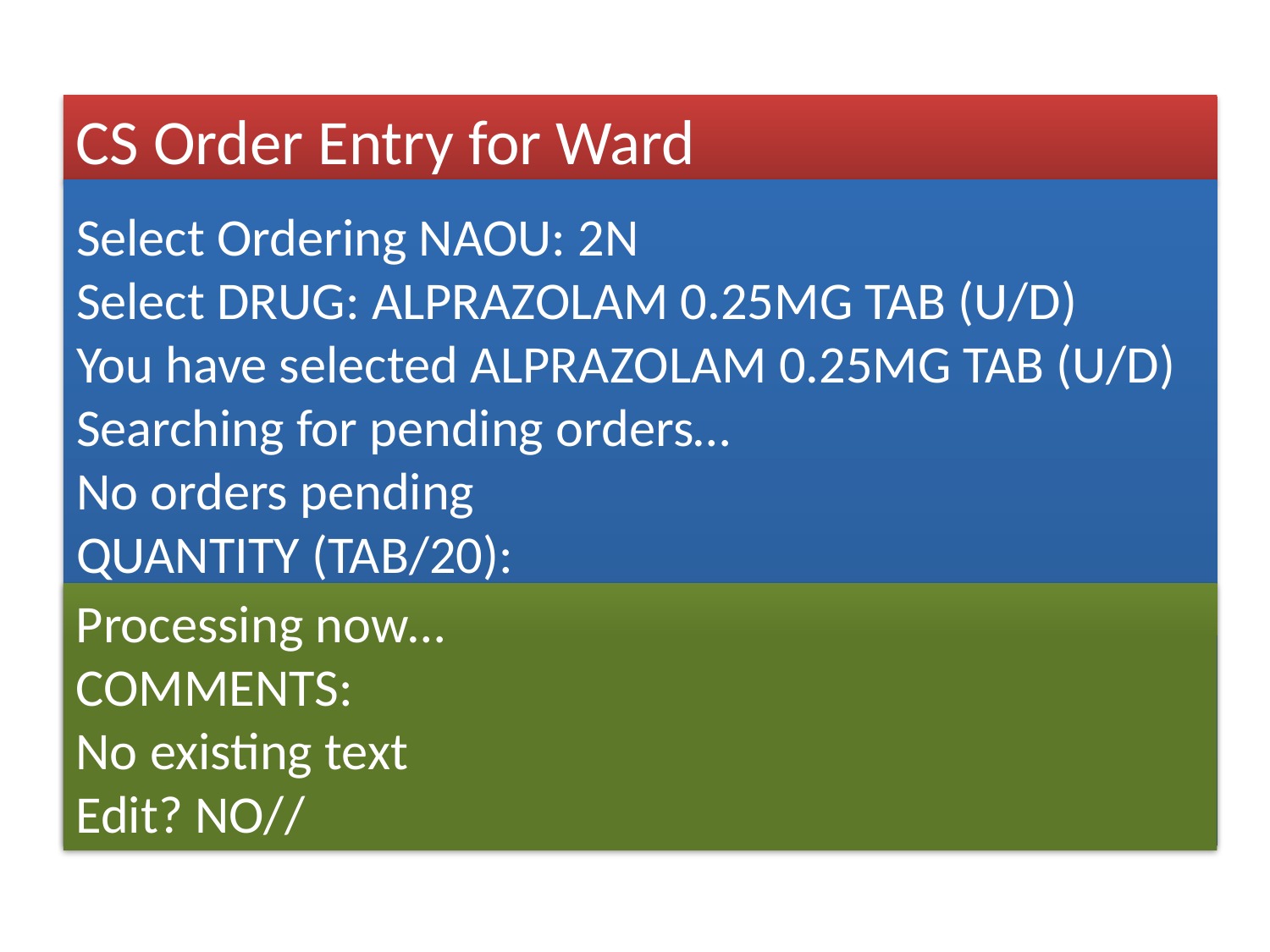

CS Order Entry for Ward

Select Ordering NAOU: 2N
Select DRUG: ALPRAZOLAM 0.25MG TAB (U/D)
You have selected ALPRAZOLAM 0.25MG TAB (U/D)
Searching for pending orders…
No orders pending
QUANTITY (TAB/20):

Processing now…
COMMENTS:
No existing text
Edit? NO//